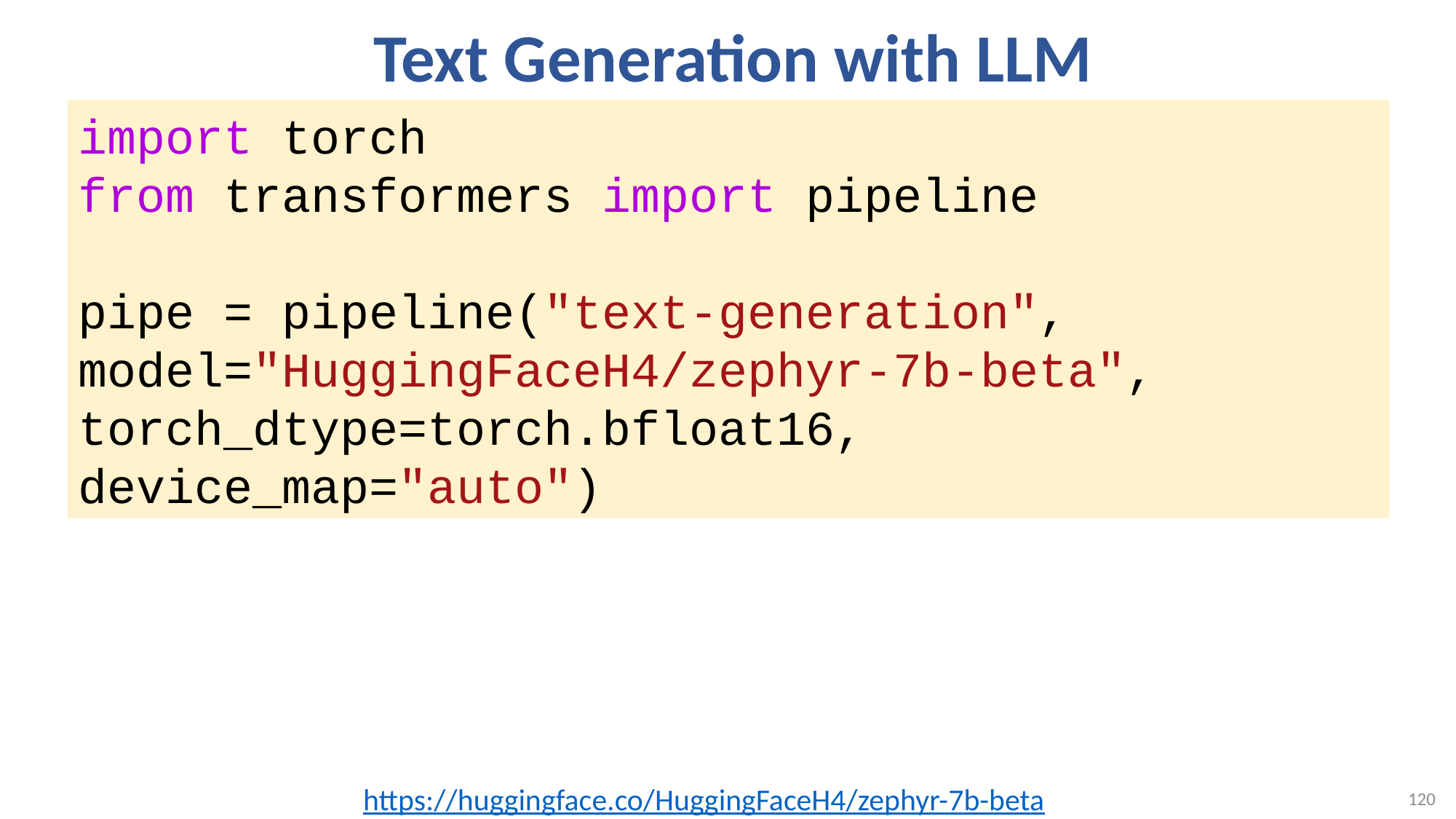

# Text Generation with LLM
import torch
from transformers import pipeline
pipe = pipeline("text-generation", model="HuggingFaceH4/zephyr-7b-beta", torch_dtype=torch.bfloat16, device_map="auto")
https://huggingface.co/HuggingFaceH4/zephyr-7b-beta
120